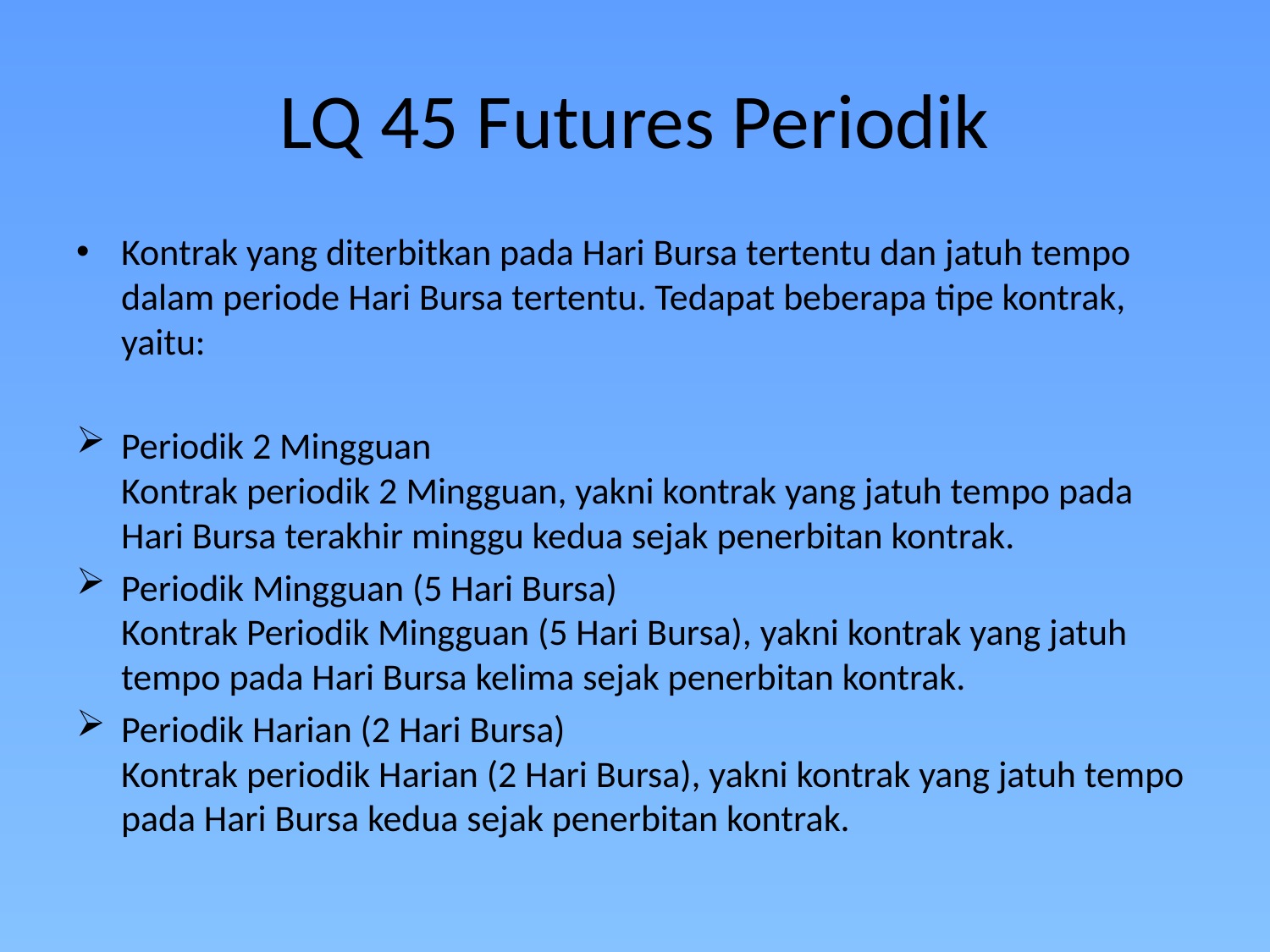

# LQ 45 Futures Periodik
Kontrak yang diterbitkan pada Hari Bursa tertentu dan jatuh tempo dalam periode Hari Bursa tertentu. Tedapat beberapa tipe kontrak, yaitu:

Periodik 2 Mingguan
Kontrak periodik 2 Mingguan, yakni kontrak yang jatuh tempo pada Hari Bursa terakhir minggu kedua sejak penerbitan kontrak.
Periodik Mingguan (5 Hari Bursa)
Kontrak Periodik Mingguan (5 Hari Bursa), yakni kontrak yang jatuh tempo pada Hari Bursa kelima sejak penerbitan kontrak.
Periodik Harian (2 Hari Bursa)
Kontrak periodik Harian (2 Hari Bursa), yakni kontrak yang jatuh tempo pada Hari Bursa kedua sejak penerbitan kontrak.